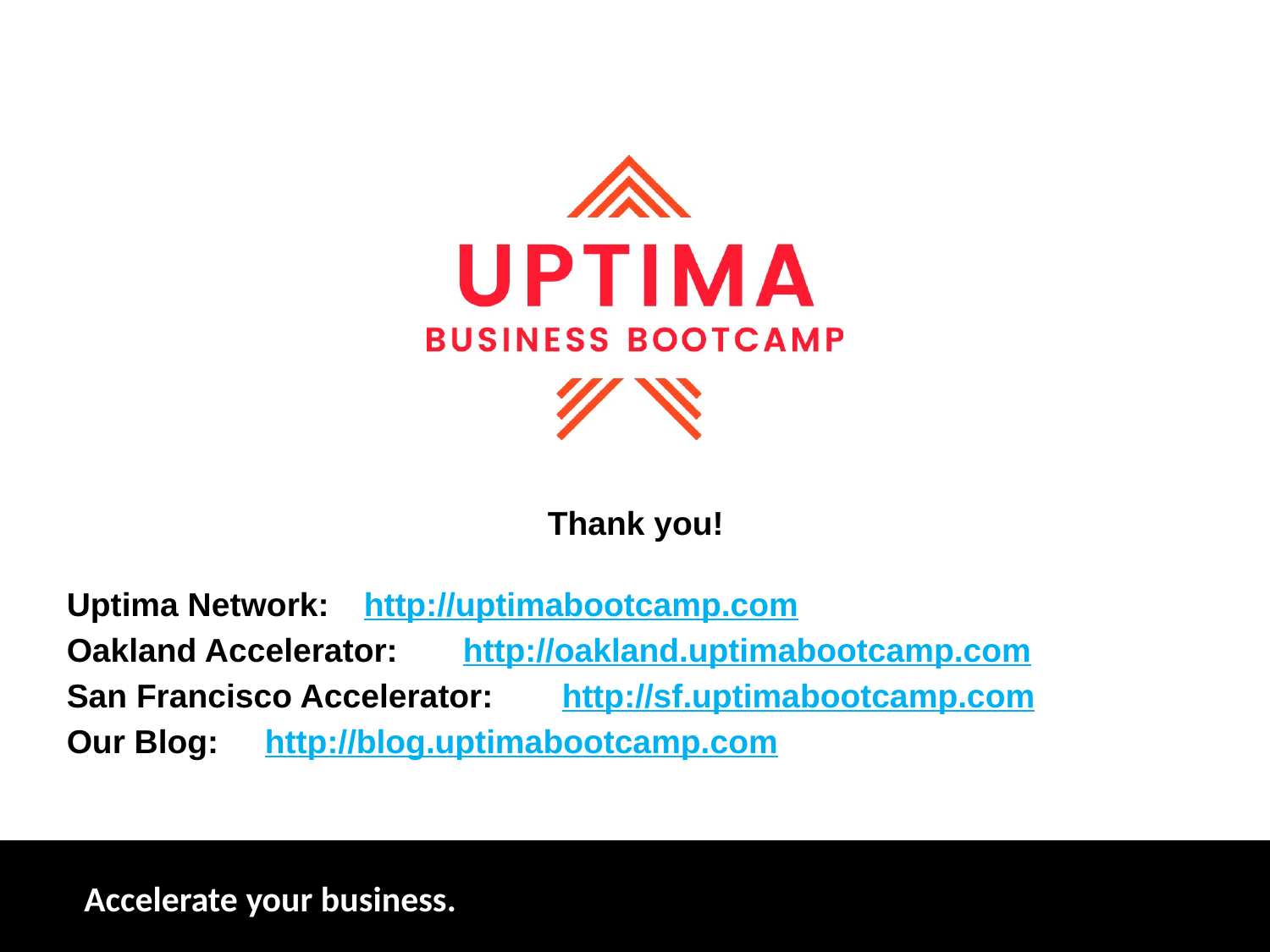

Thank you!
Uptima Network: 	http://uptimabootcamp.com
Oakland Accelerator: 	http://oakland.uptimabootcamp.com
San Francisco Accelerator: 	http://sf.uptimabootcamp.com
Our Blog: 	http://blog.uptimabootcamp.com